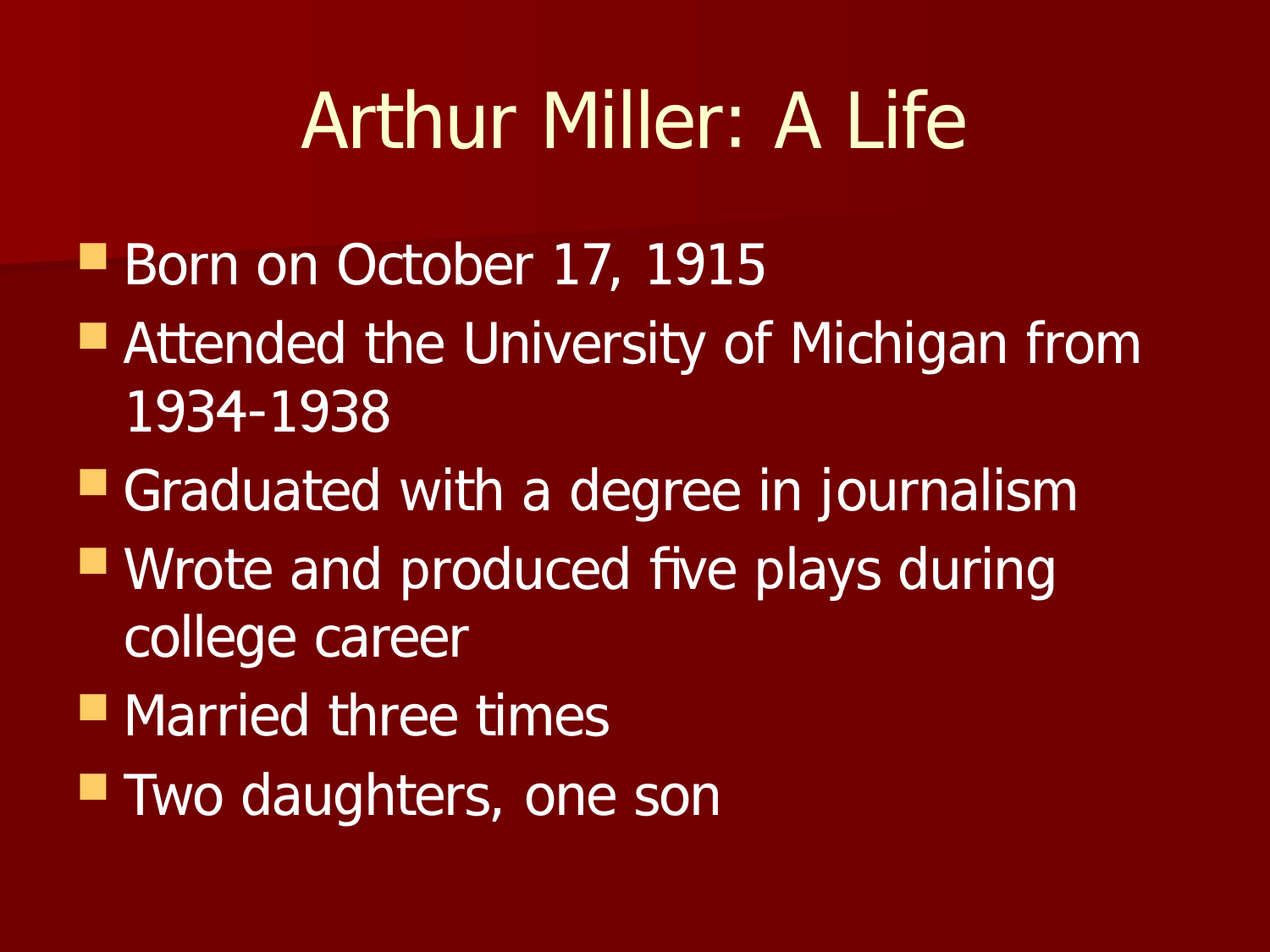

# Arthur Miller: A Life
Born on October 17, 1915
Attended the University of Michigan from 1934-1938
Graduated with a degree in journalism
Wrote and produced five plays during college career
Married three times
Two daughters, one son